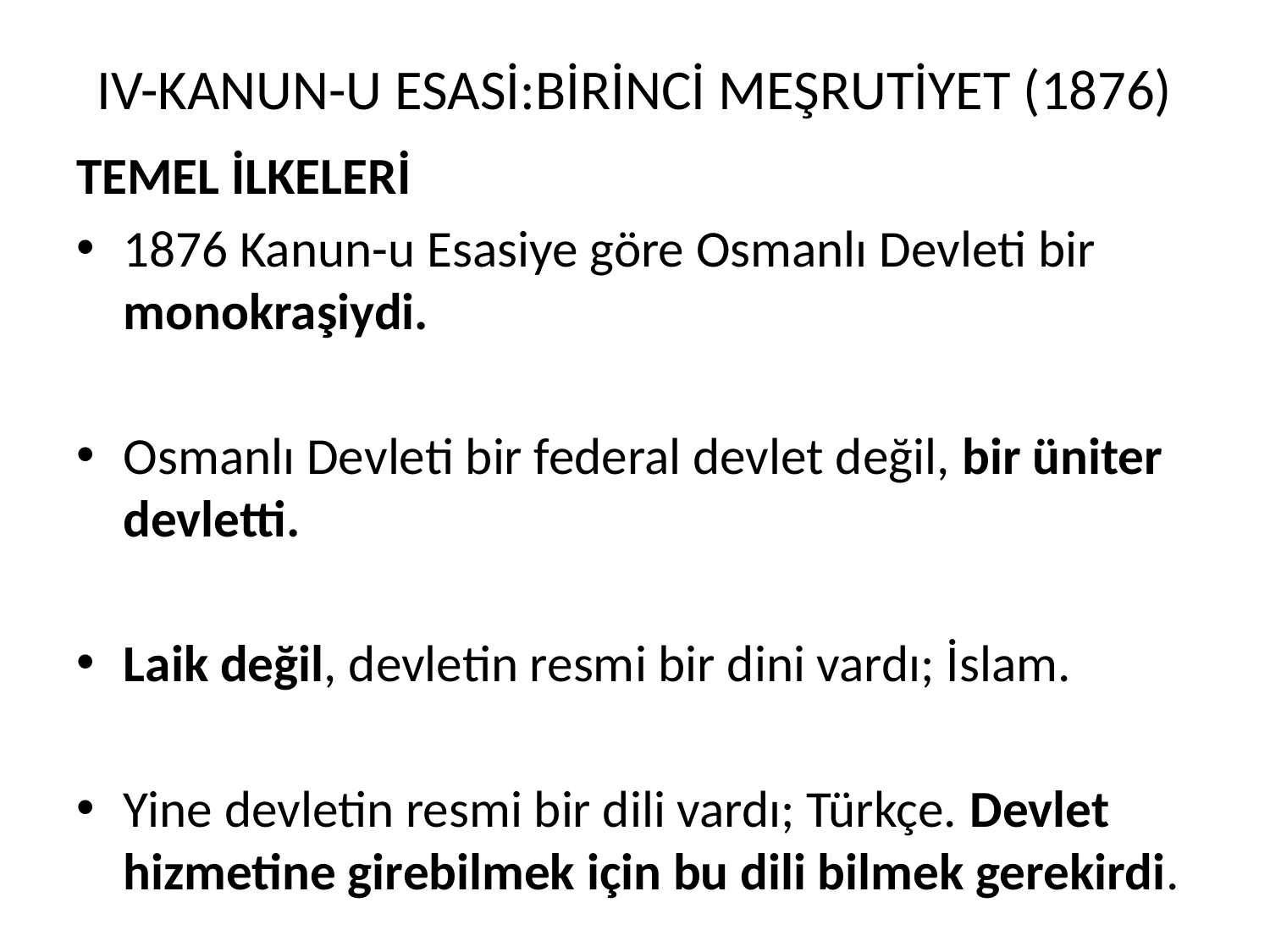

# IV-KANUN-U ESASİ:BİRİNCİ MEŞRUTİYET (1876)
TEMEL İLKELERİ
1876 Kanun-u Esasiye göre Osmanlı Devleti bir monokraşiydi.

Osmanlı Devleti bir federal devlet değil, bir üniter devletti.

Laik değil, devletin resmi bir dini vardı; İslam.

Yine devletin resmi bir dili vardı; Türkçe. Devlet hizmetine girebilmek için bu dili bilmek gerekirdi.